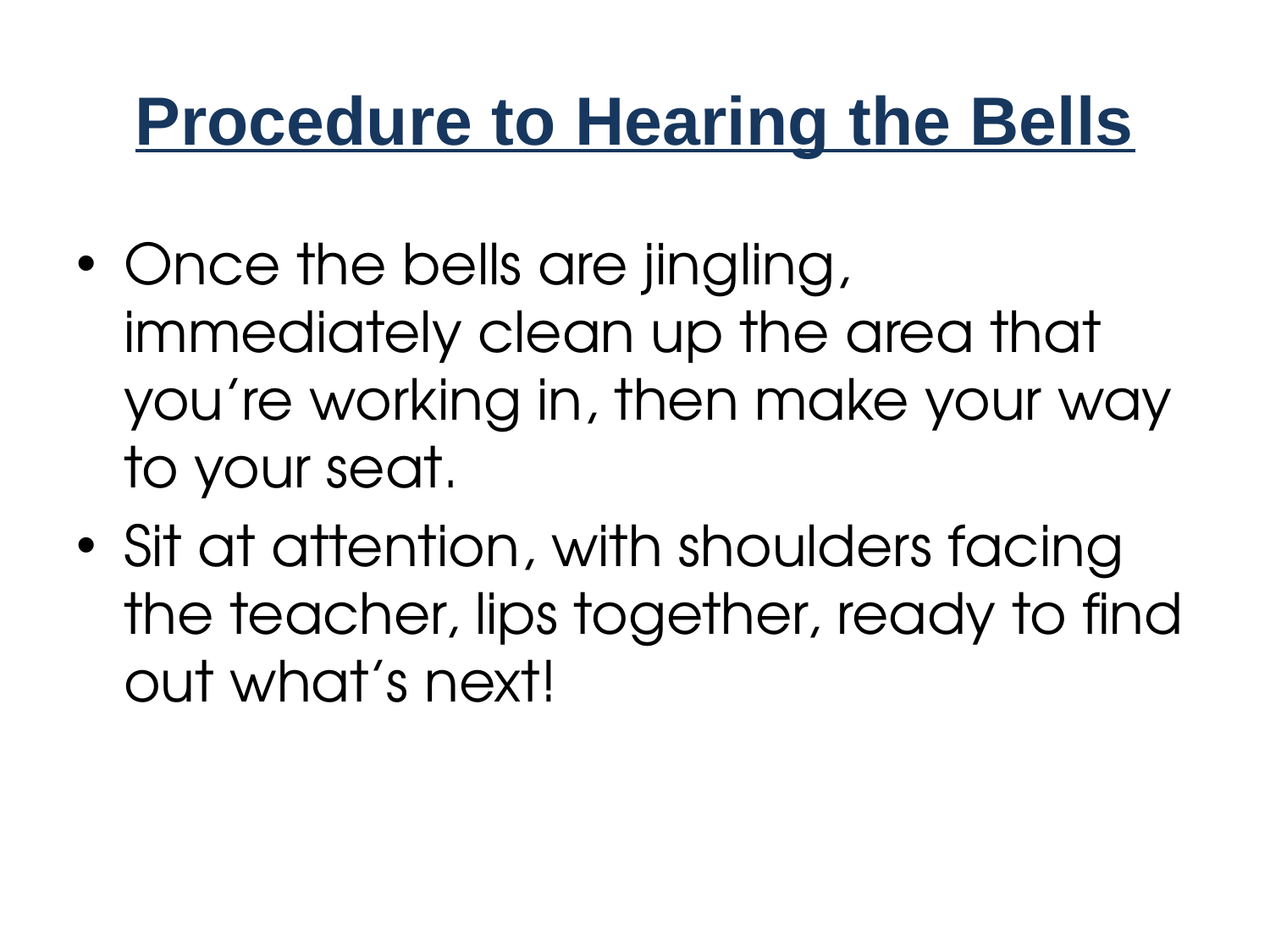

# Procedure to Hearing the Bells
Once the bells are jingling, immediately clean up the area that you’re working in, then make your way to your seat.
Sit at attention, with shoulders facing the teacher, lips together, ready to find out what’s next!